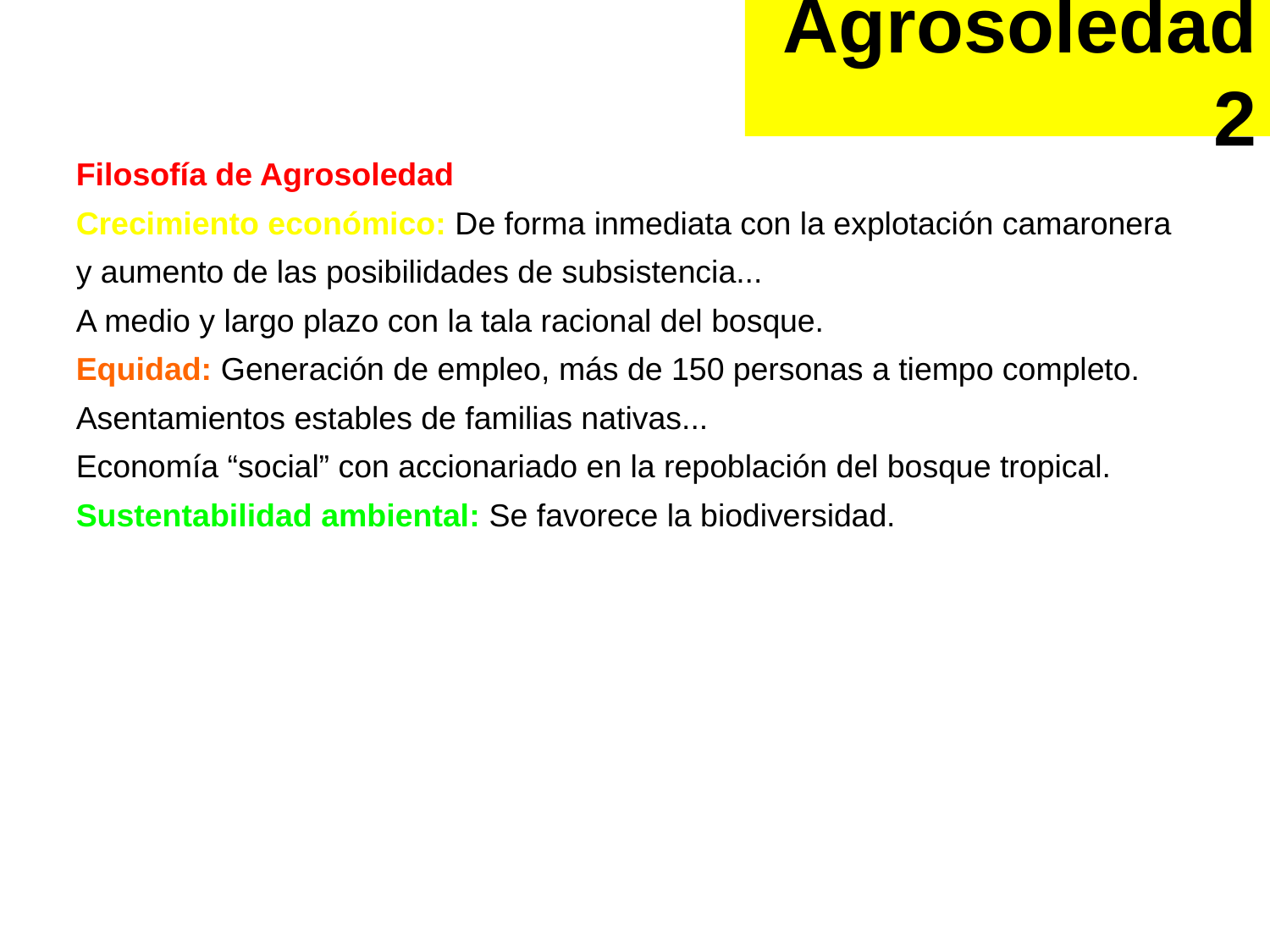

Agrosoledad 2
Filosofía de Agrosoledad
Crecimiento económico: De forma inmediata con la explotación camaronera
y aumento de las posibilidades de subsistencia...
A medio y largo plazo con la tala racional del bosque.
Equidad: Generación de empleo, más de 150 personas a tiempo completo.
Asentamientos estables de familias nativas...
Economía “social” con accionariado en la repoblación del bosque tropical.
Sustentabilidad ambiental: Se favorece la biodiversidad.